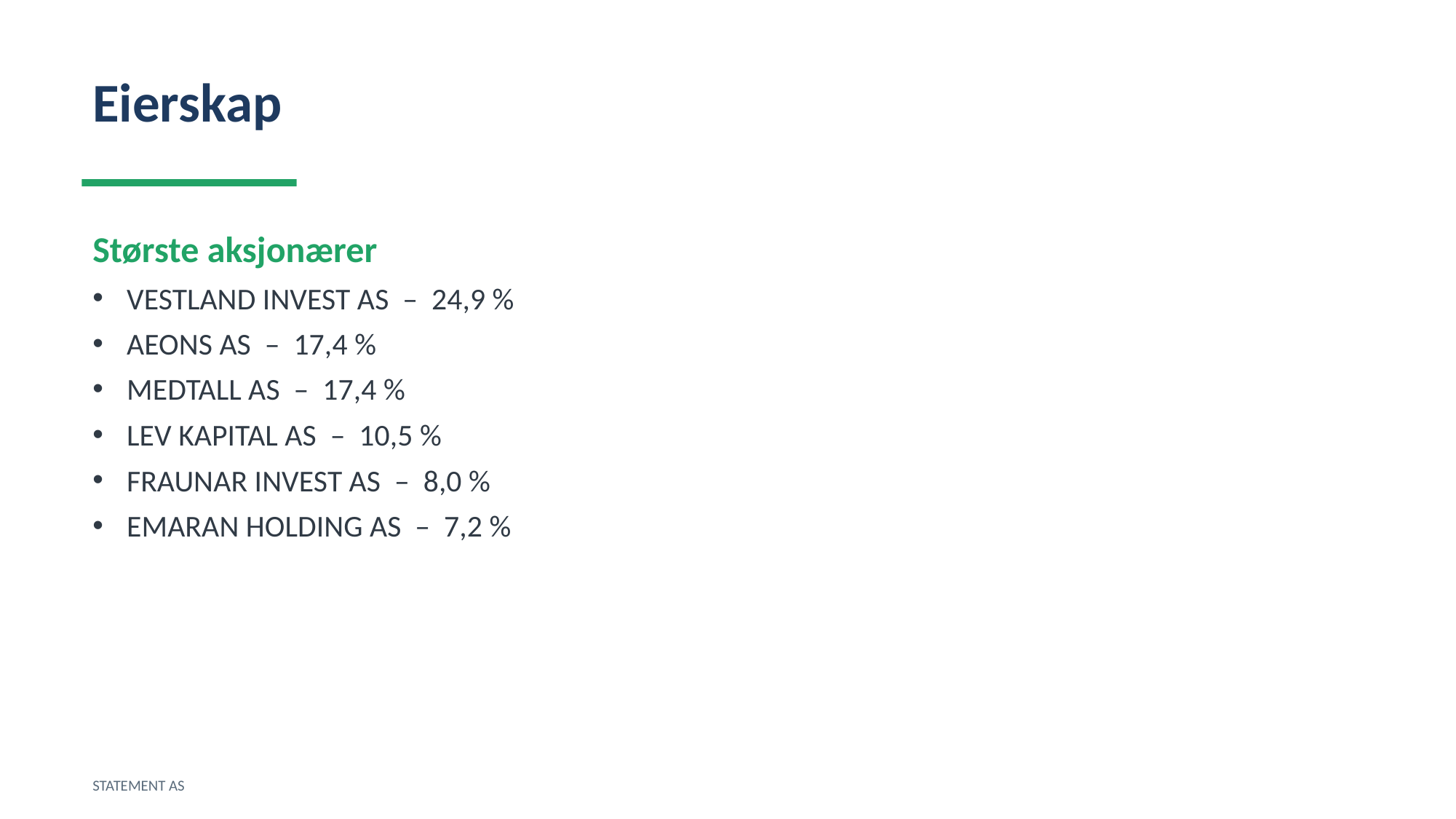

Eierskap

Største aksjonærer
VESTLAND INVEST AS  –  24,9 %
AEONS AS  –  17,4 %
MEDTALL AS  –  17,4 %
LEV KAPITAL AS  –  10,5 %
FRAUNAR INVEST AS  –  8,0 %
EMARAN HOLDING AS  –  7,2 %
STATEMENT AS